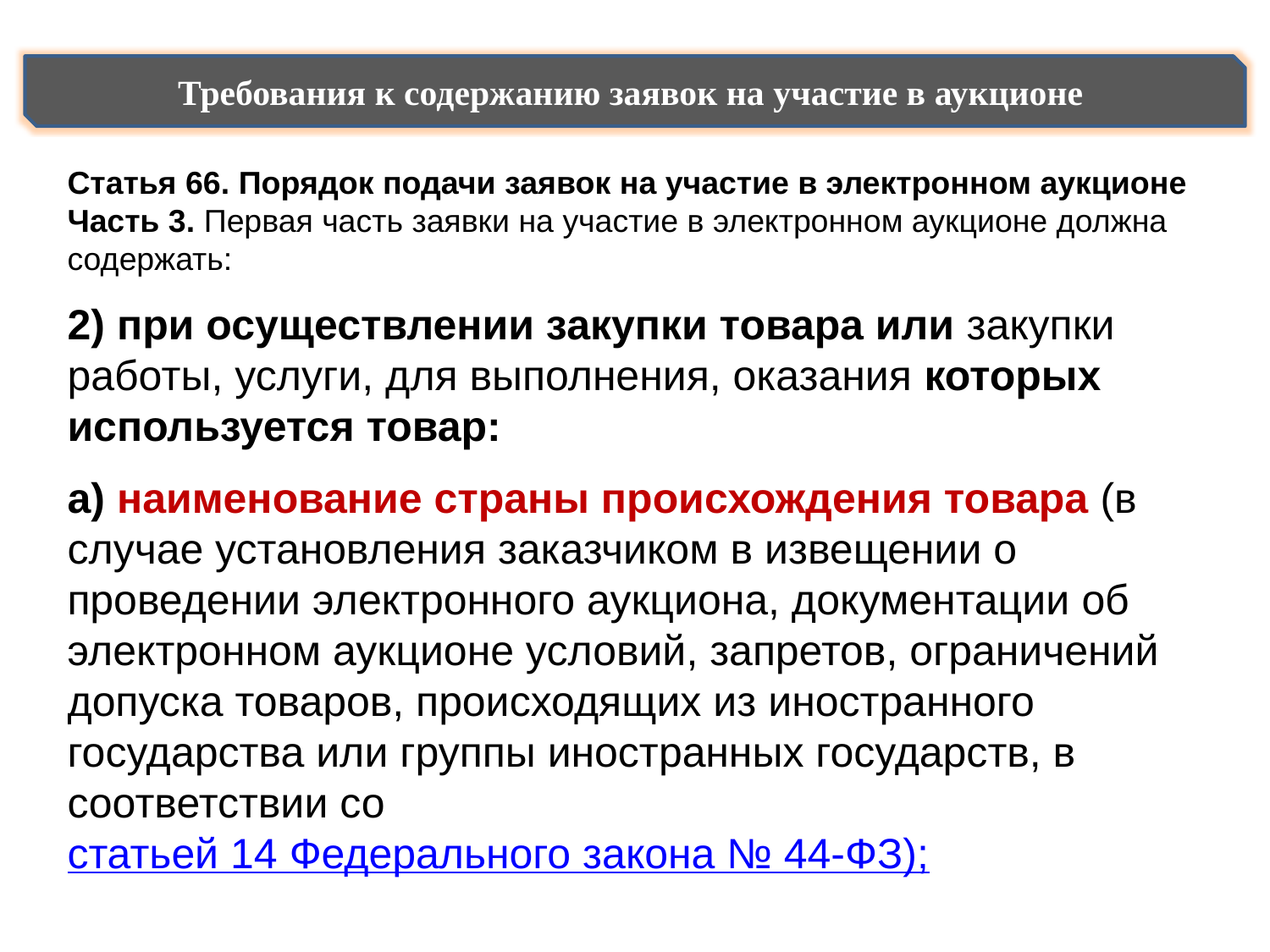

Требования к содержанию заявок на участие в аукционе
Статья 66. Порядок подачи заявок на участие в электронном аукционе
Часть 3. Первая часть заявки на участие в электронном аукционе должна содержать:
2) при осуществлении закупки товара или закупки работы, услуги, для выполнения, оказания которых используется товар:
а) наименование страны происхождения товара (в случае установления заказчиком в извещении о проведении электронного аукциона, документации об электронном аукционе условий, запретов, ограничений допуска товаров, происходящих из иностранного государства или группы иностранных государств, в соответствии со статьей 14 Федерального закона № 44-ФЗ);